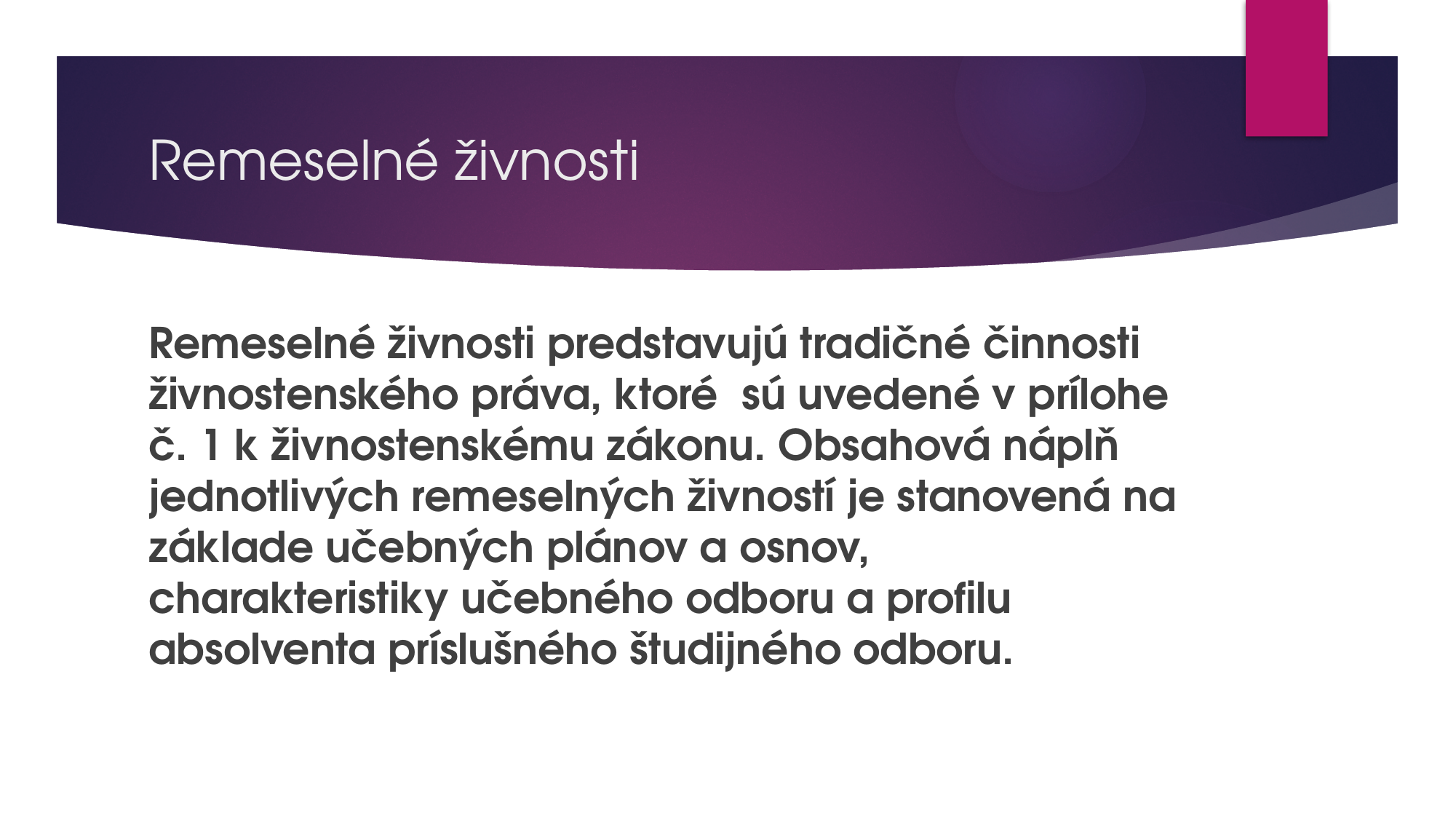

# Remeselné živnosti
Remeselné živnosti predstavujú tradičné činnosti živnostenského práva, ktoré  sú uvedené v prílohe č. 1 k živnostenskému zákonu. Obsahová náplň jednotlivých remeselných živností je stanovená na základe učebných plánov a osnov, charakteristiky učebného odboru a profilu absolventa príslušného študijného odboru.